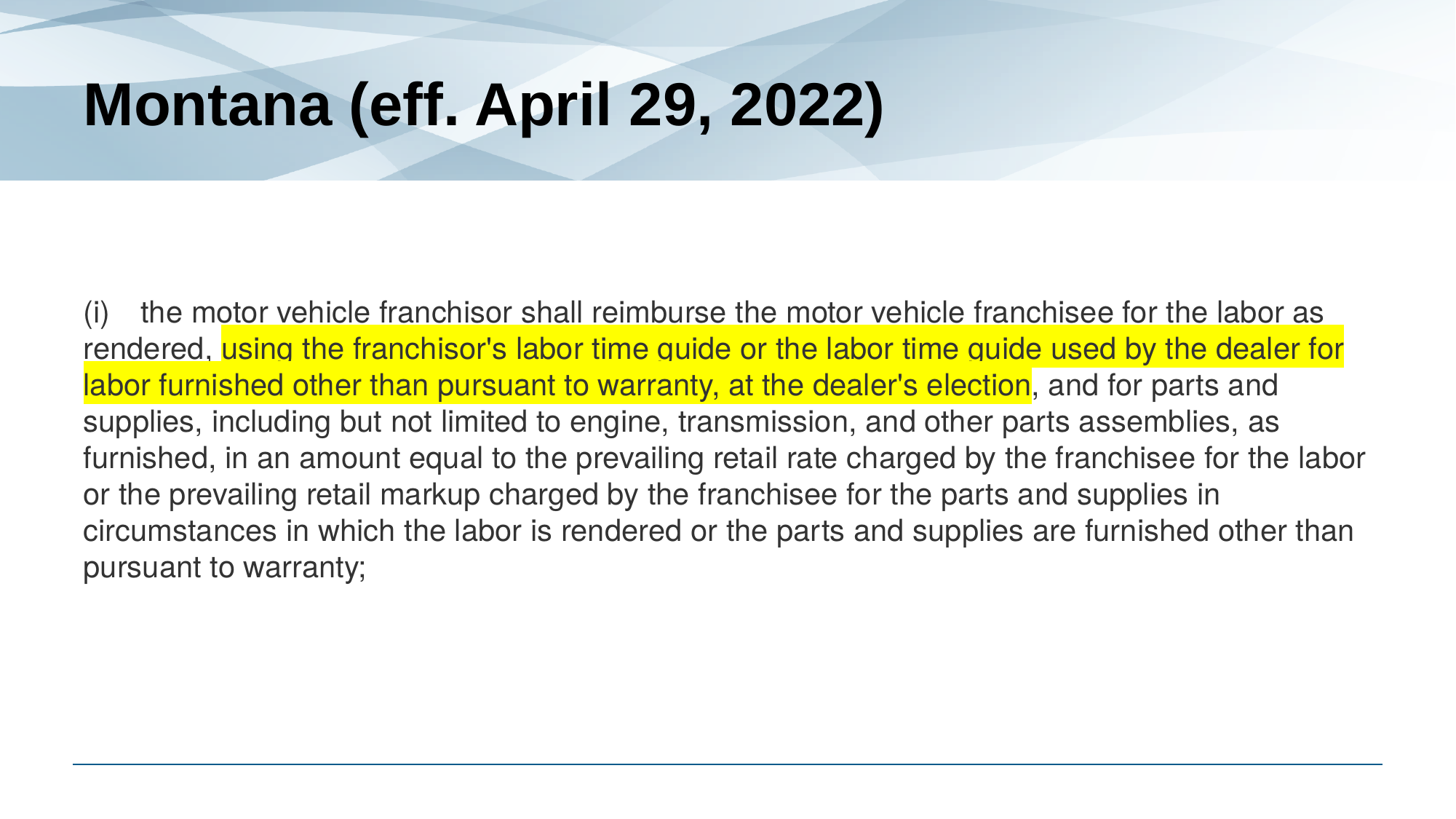

# Montana (eff. April 29, 2022)

(i) the motor vehicle franchisor shall reimburse the motor vehicle franchisee for the labor as rendered, using the franchisor's labor time guide or the labor time guide used by the dealer for labor furnished other than pursuant to warranty, at the dealer's election, and for parts and supplies, including but not limited to engine, transmission, and other parts assemblies, as furnished, in an amount equal to the prevailing retail rate charged by the franchisee for the labor or the prevailing retail markup charged by the franchisee for the parts and supplies in circumstances in which the labor is rendered or the parts and supplies are furnished other than pursuant to warranty;